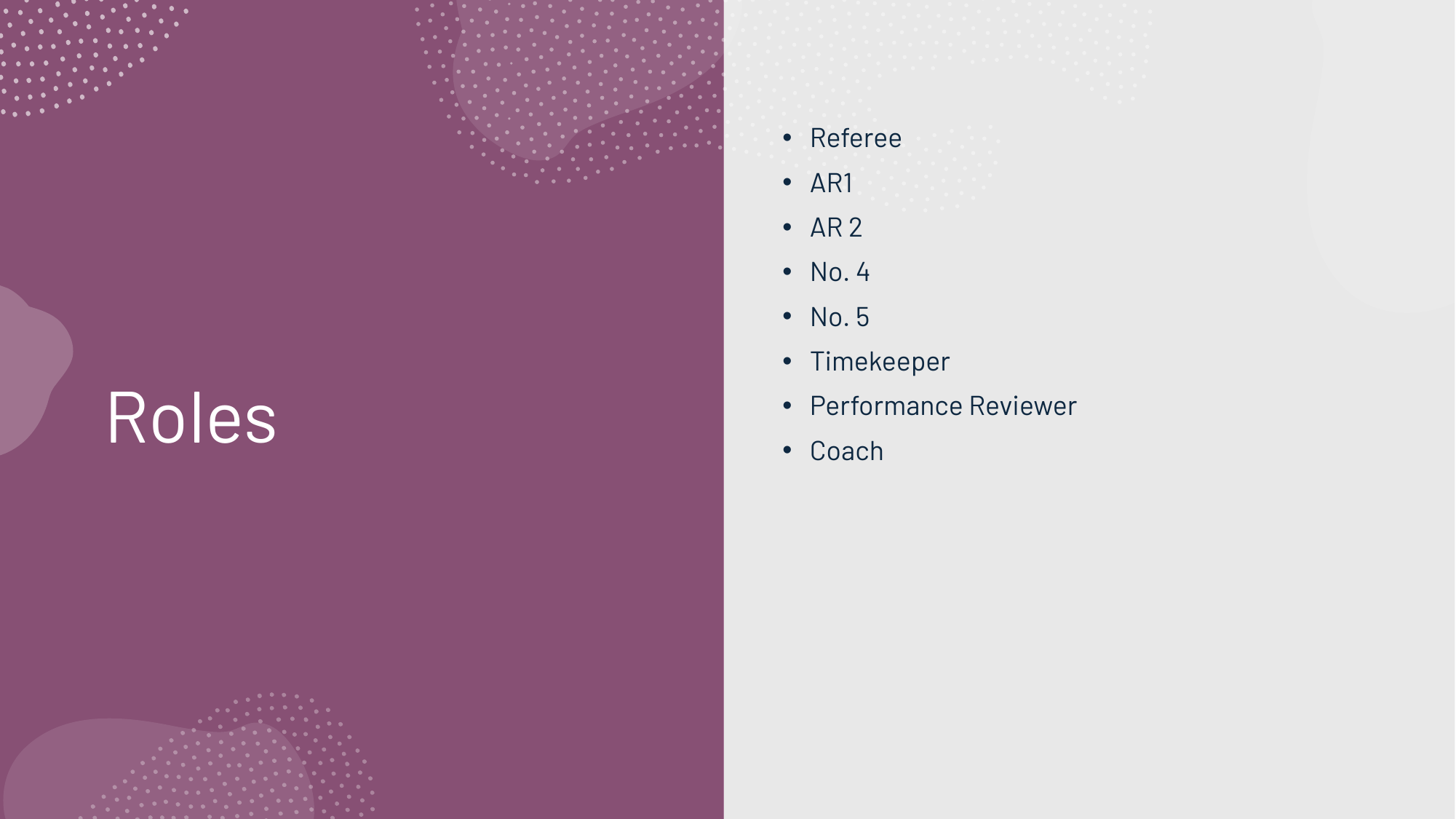

Referee
AR1
AR 2
No. 4
No. 5
Timekeeper
Performance Reviewer
Coach

# Roles